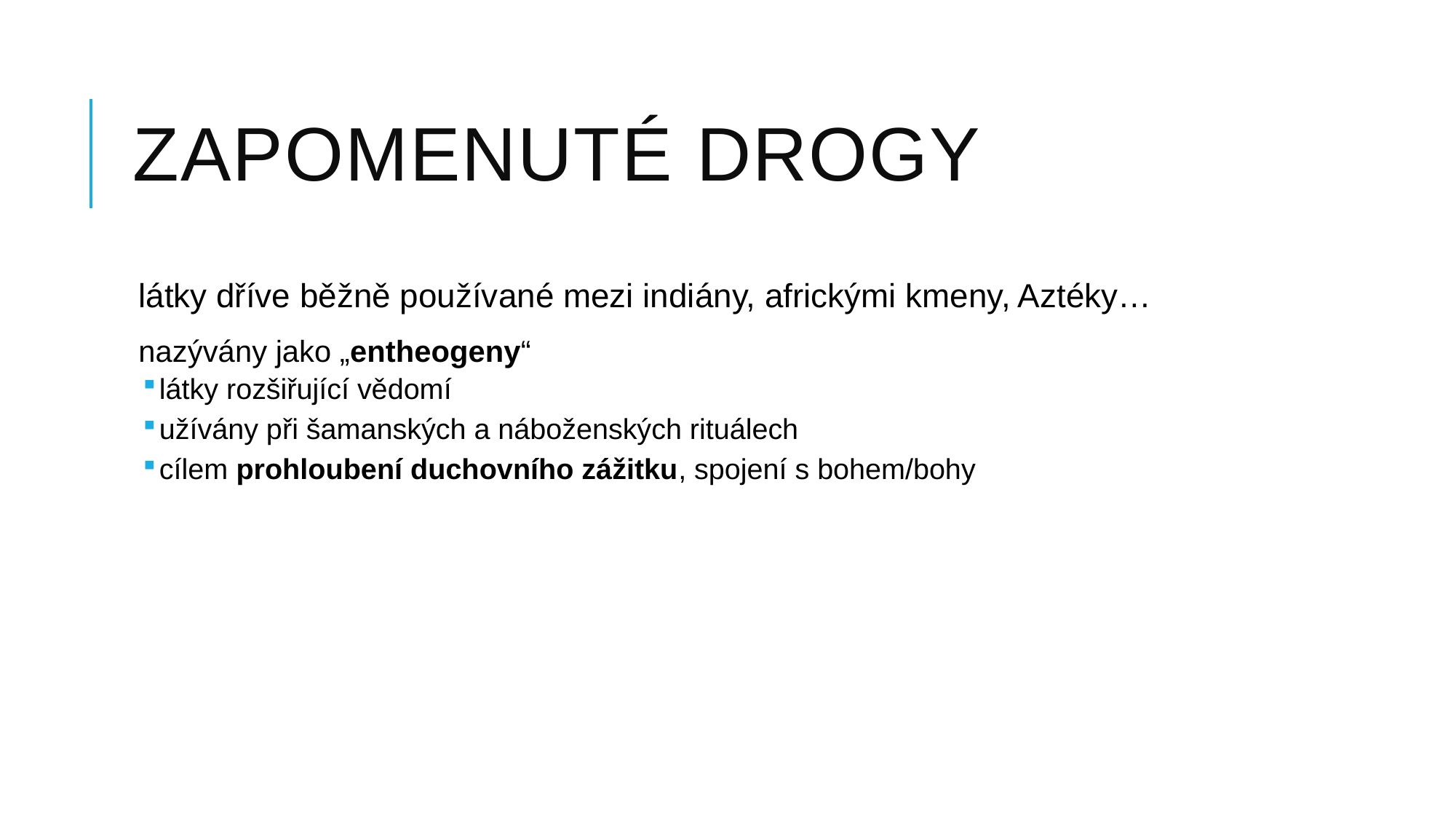

# ZAPOMENUTÉ DROGY
látky dříve běžně používané mezi indiány, africkými kmeny, Aztéky…
nazývány jako „entheogeny“
látky rozšiřující vědomí
užívány při šamanských a náboženských rituálech
cílem prohloubení duchovního zážitku, spojení s bohem/bohy